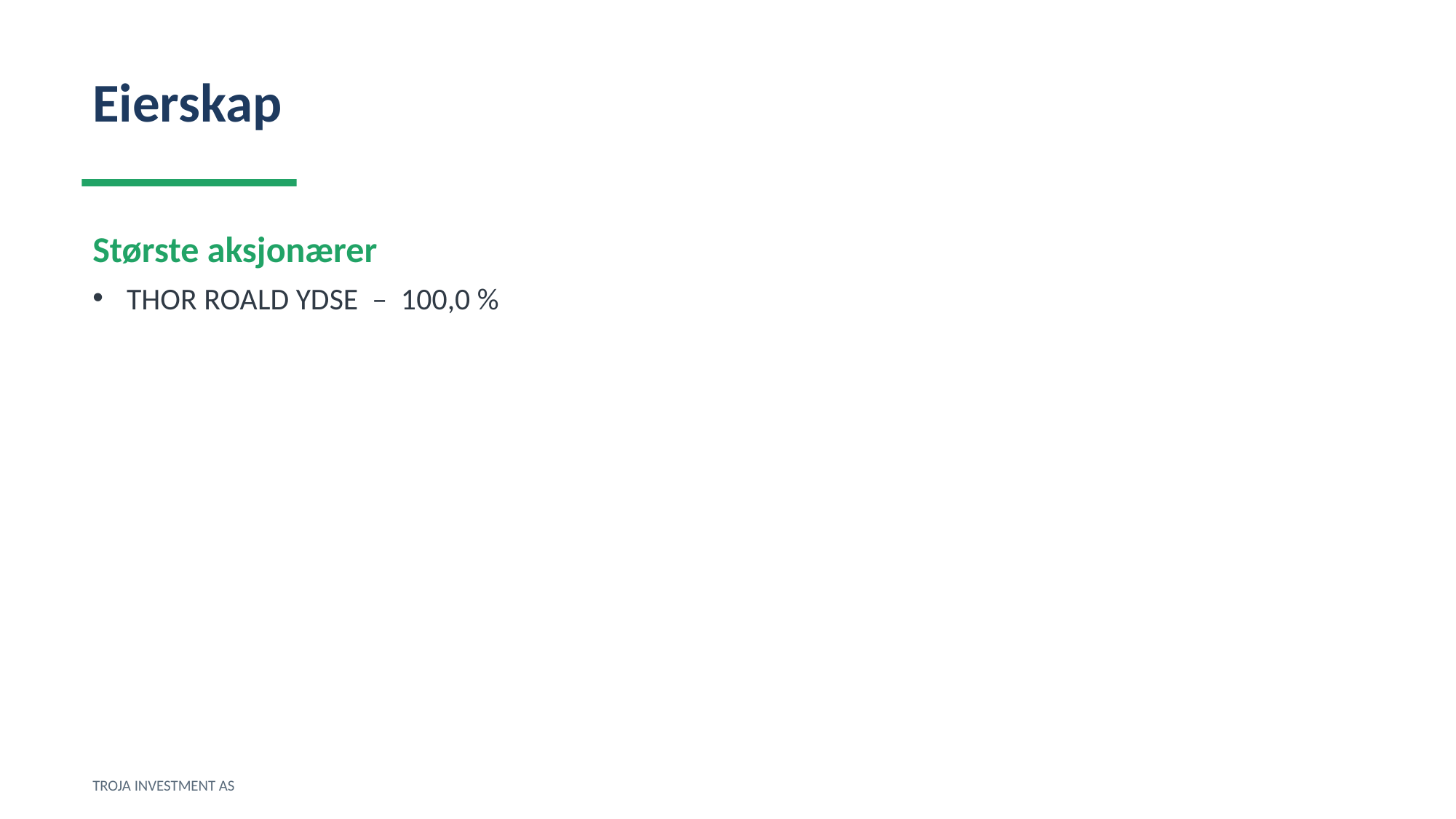

Eierskap

Største aksjonærer
THOR ROALD YDSE  –  100,0 %
TROJA INVESTMENT AS